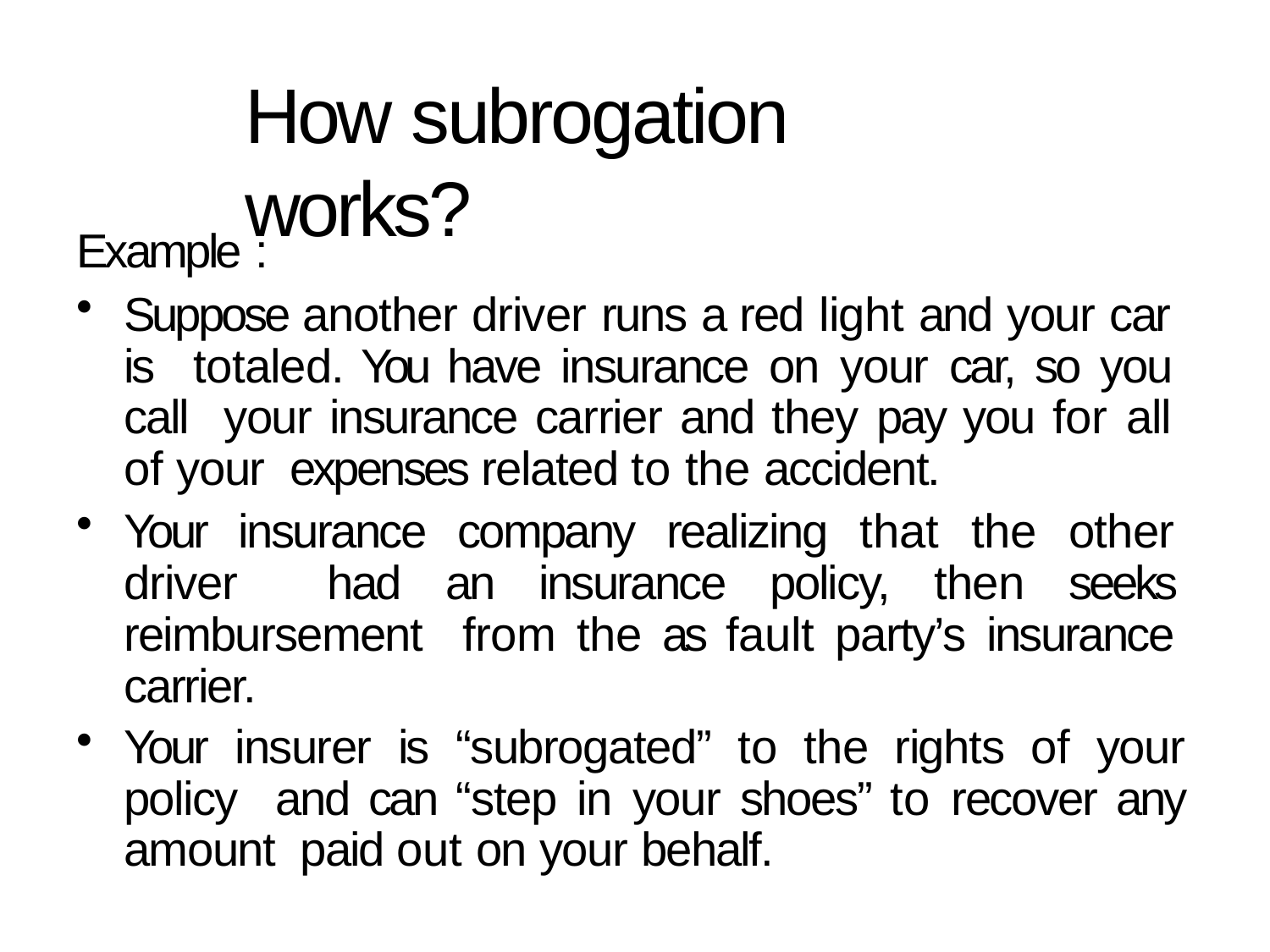

# How subrogation works?
Example :
Suppose another driver runs a red light and your car is  totaled.	You have insurance on your car, so you call  your insurance carrier and they pay you for all of your  expenses related to the accident.
Your insurance company realizing that the other driver  had an insurance policy, then seeks reimbursement  from the as fault party’s insurance carrier.
Your insurer is “subrogated” to the rights of your policy  and can “step in your shoes” to recover any amount  paid out on your behalf.